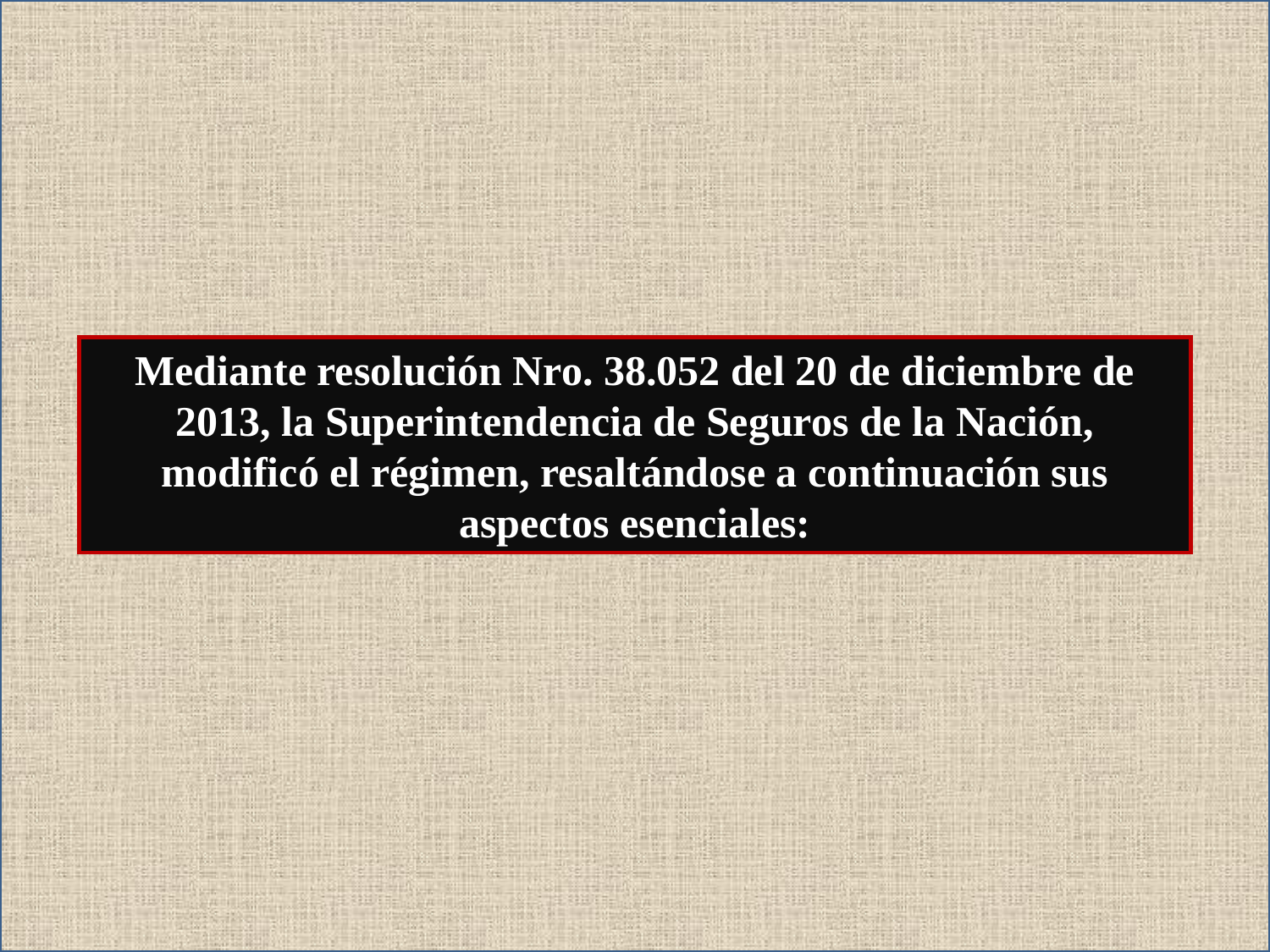

Mediante resolución Nro. 38.052 del 20 de diciembre de 2013, la Superintendencia de Seguros de la Nación, modificó el régimen, resaltándose a continuación sus aspectos esenciales: